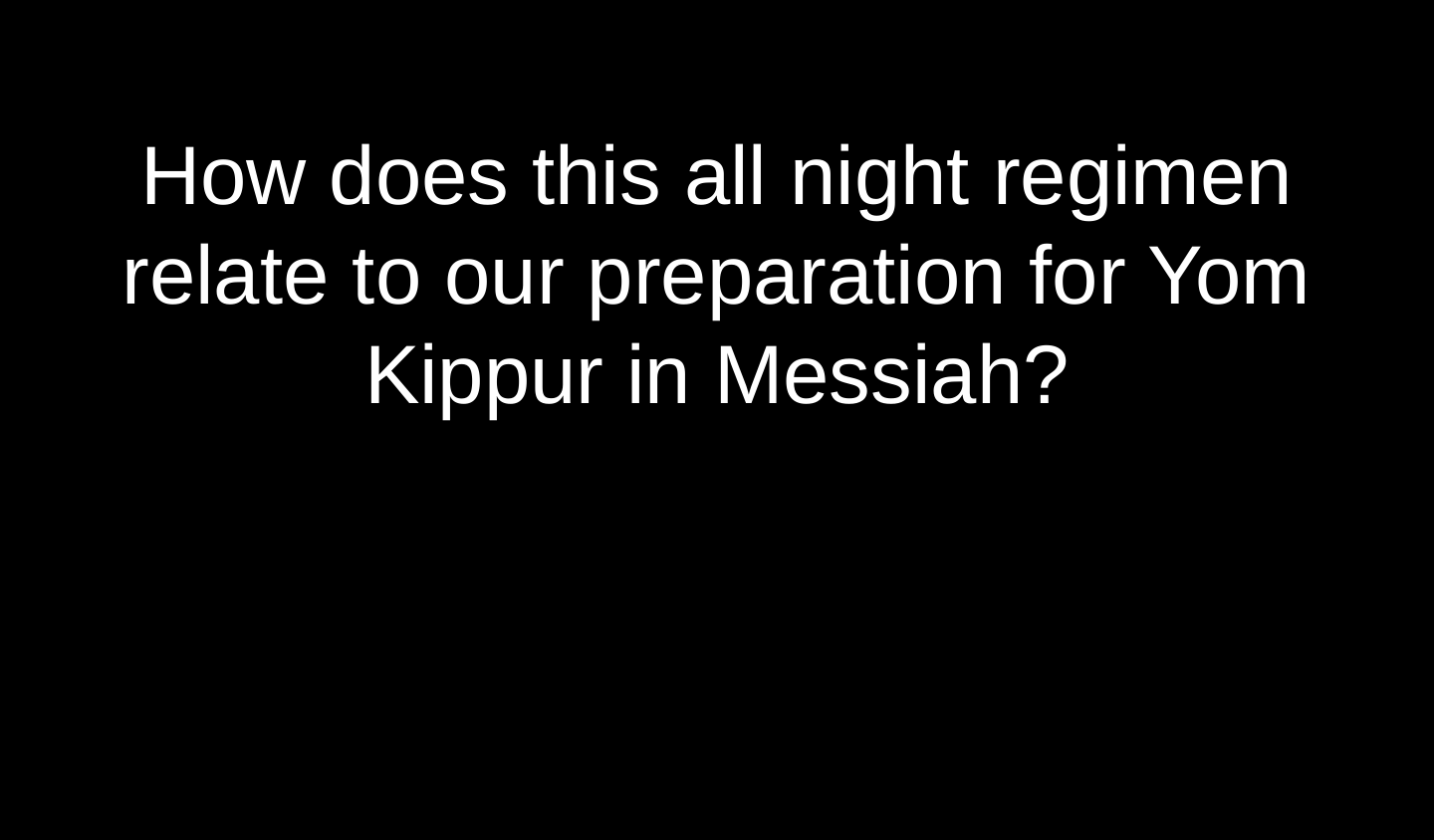

How does this all night regimen relate to our preparation for Yom Kippur in Messiah?